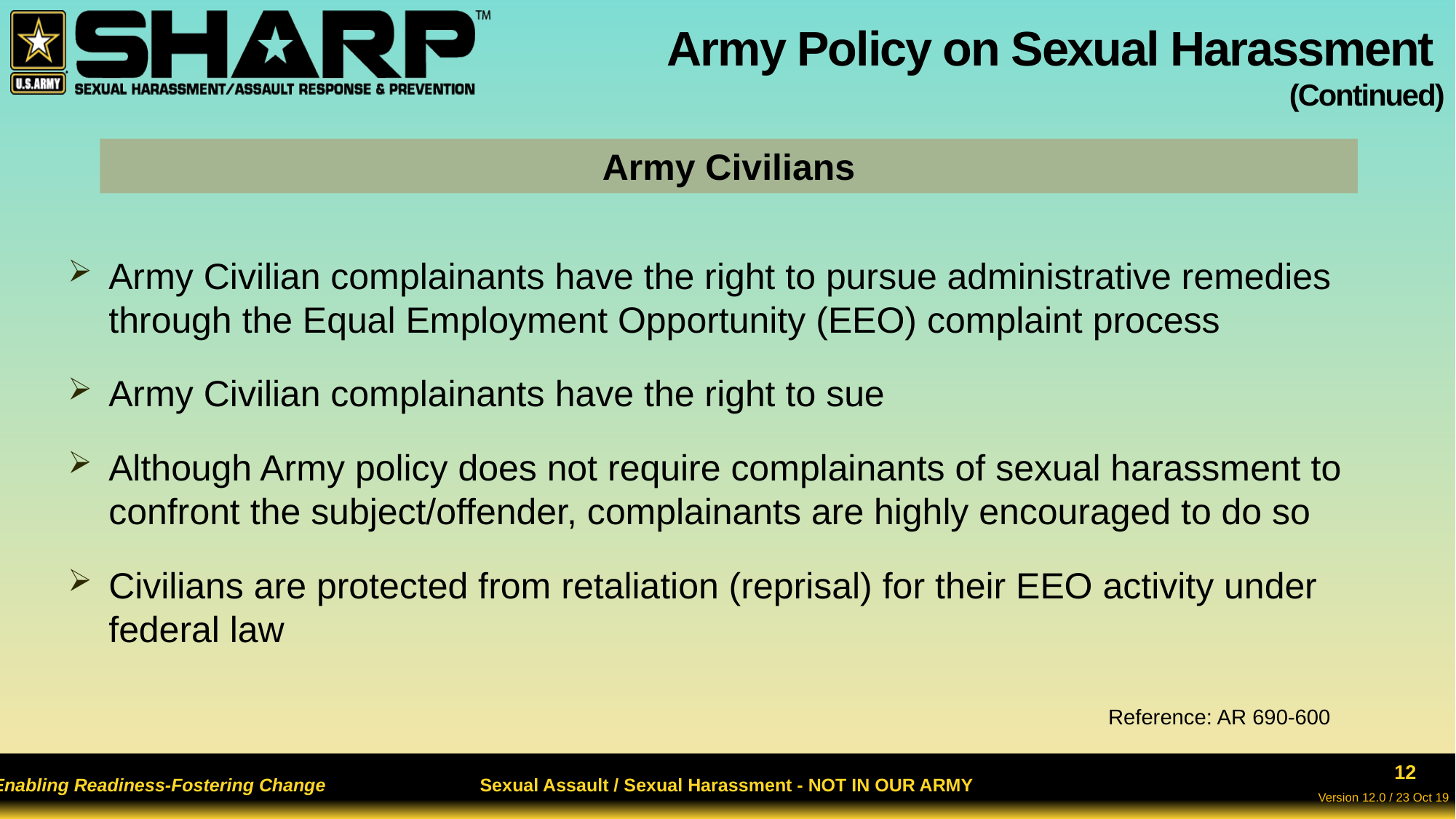

Army Policy on Sexual Harassment  (Continued)
Army Civilians
Army Civilian complainants have the right to pursue administrative remedies through the Equal Employment Opportunity (EEO) complaint process
Army Civilian complainants have the right to sue
Although Army policy does not require complainants of sexual harassment to confront the subject/offender, complainants are highly encouraged to do so
Civilians are protected from retaliation (reprisal) for their EEO activity under federal law
 Reference: AR 690-600